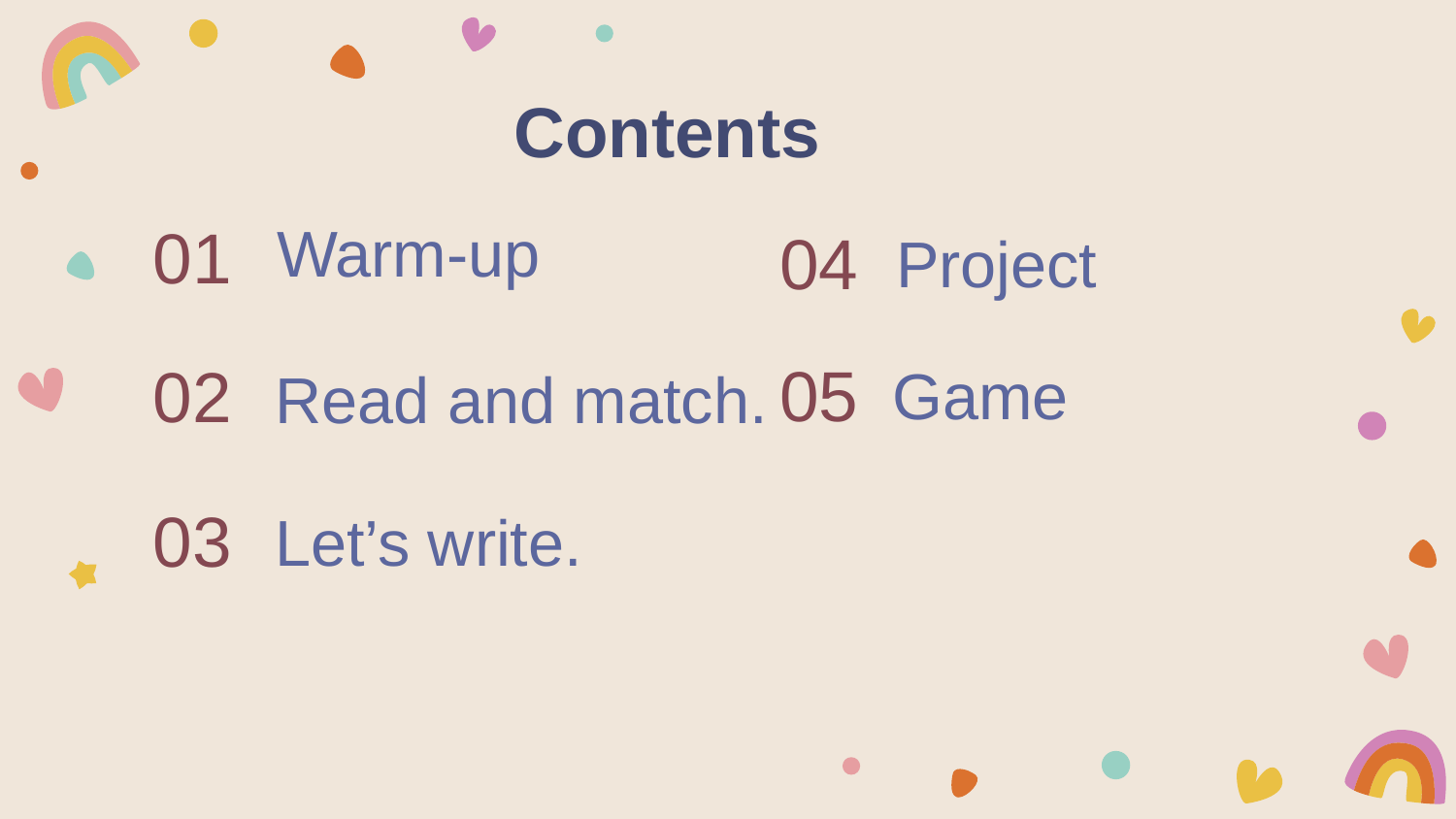

# Contents
Project

01
Warm-up
04
Read and match.
05
02
Game
Let’s write.
03